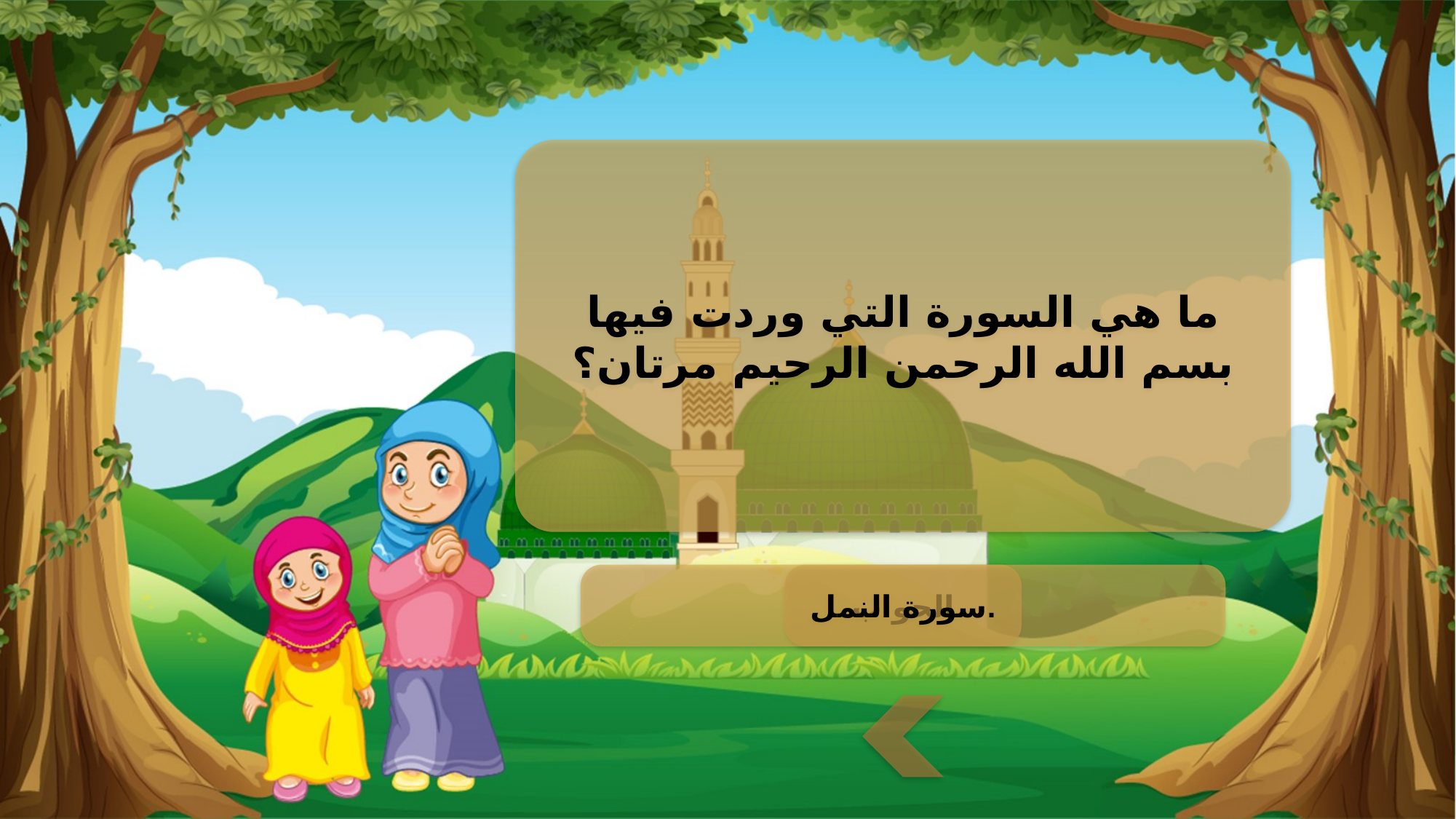

ما هي السورة التي وردت فيها بسم الله الرحمن الرحيم مرتان؟
سورة النمل.
الجواب